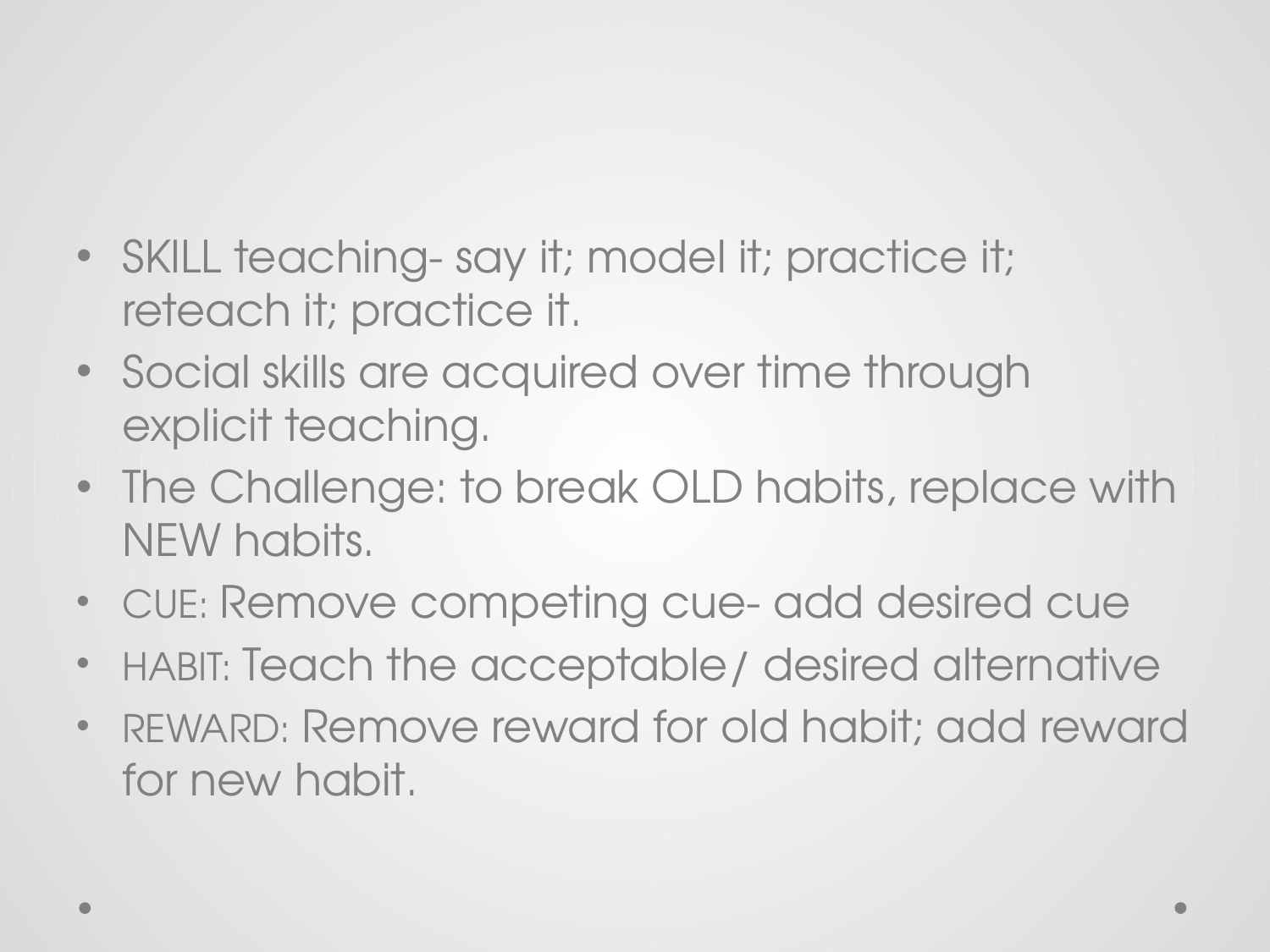

SKILL teaching- say it; model it; practice it; reteach it; practice it.
Social skills are acquired over time through explicit teaching.
The Challenge: to break OLD habits, replace with NEW habits.
CUE: Remove competing cue- add desired cue
HABIT: Teach the acceptable/ desired alternative
REWARD: Remove reward for old habit; add reward for new habit.